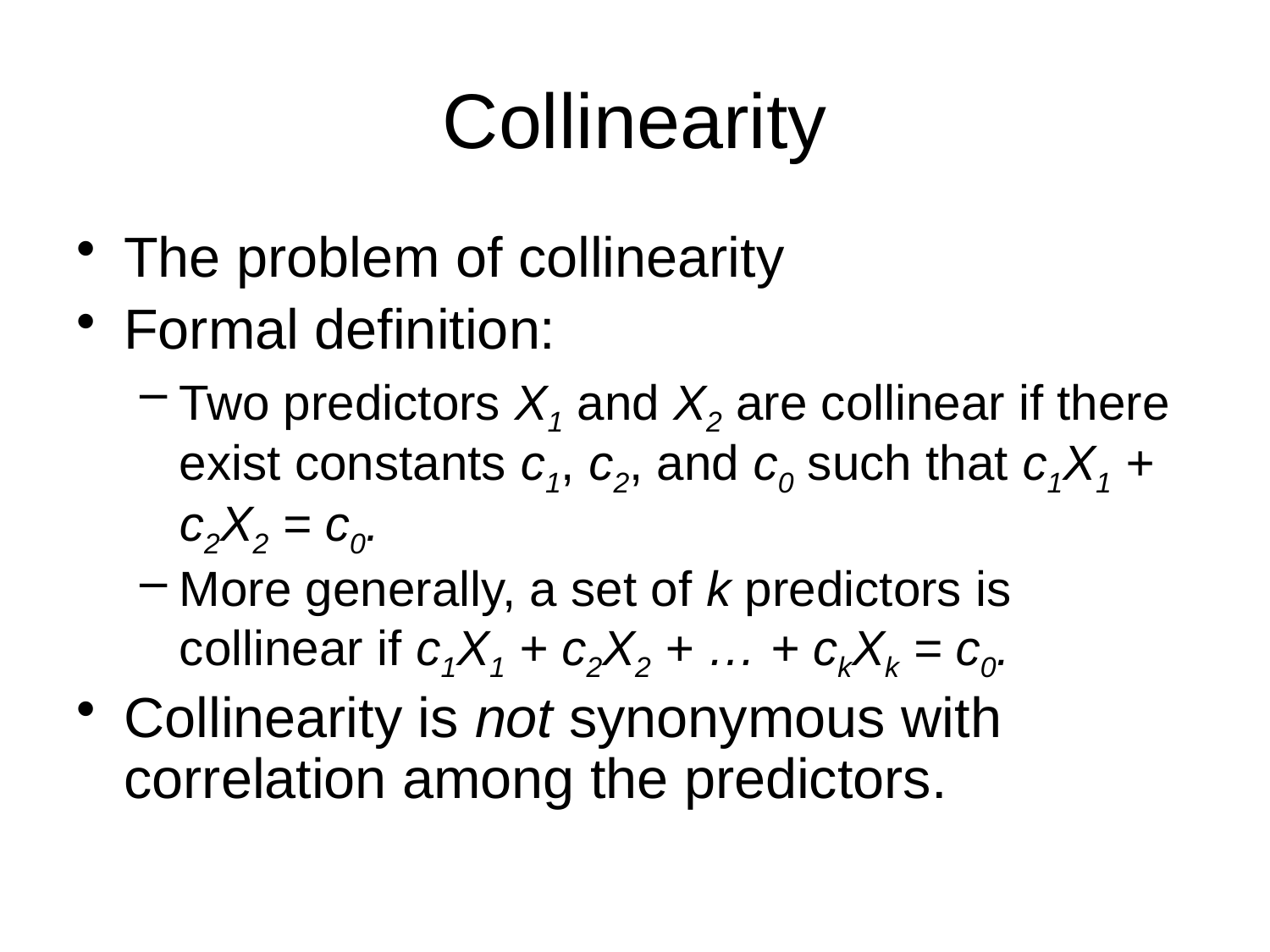

# Collinearity
The problem of collinearity
Formal definition:
Two predictors X1 and X2 are collinear if there exist constants c1, c2, and c0 such that c1X1 + c2X2 = c0.
More generally, a set of k predictors is collinear if c1X1 + c2X2 + … + ckXk = c0.
Collinearity is not synonymous with correlation among the predictors.